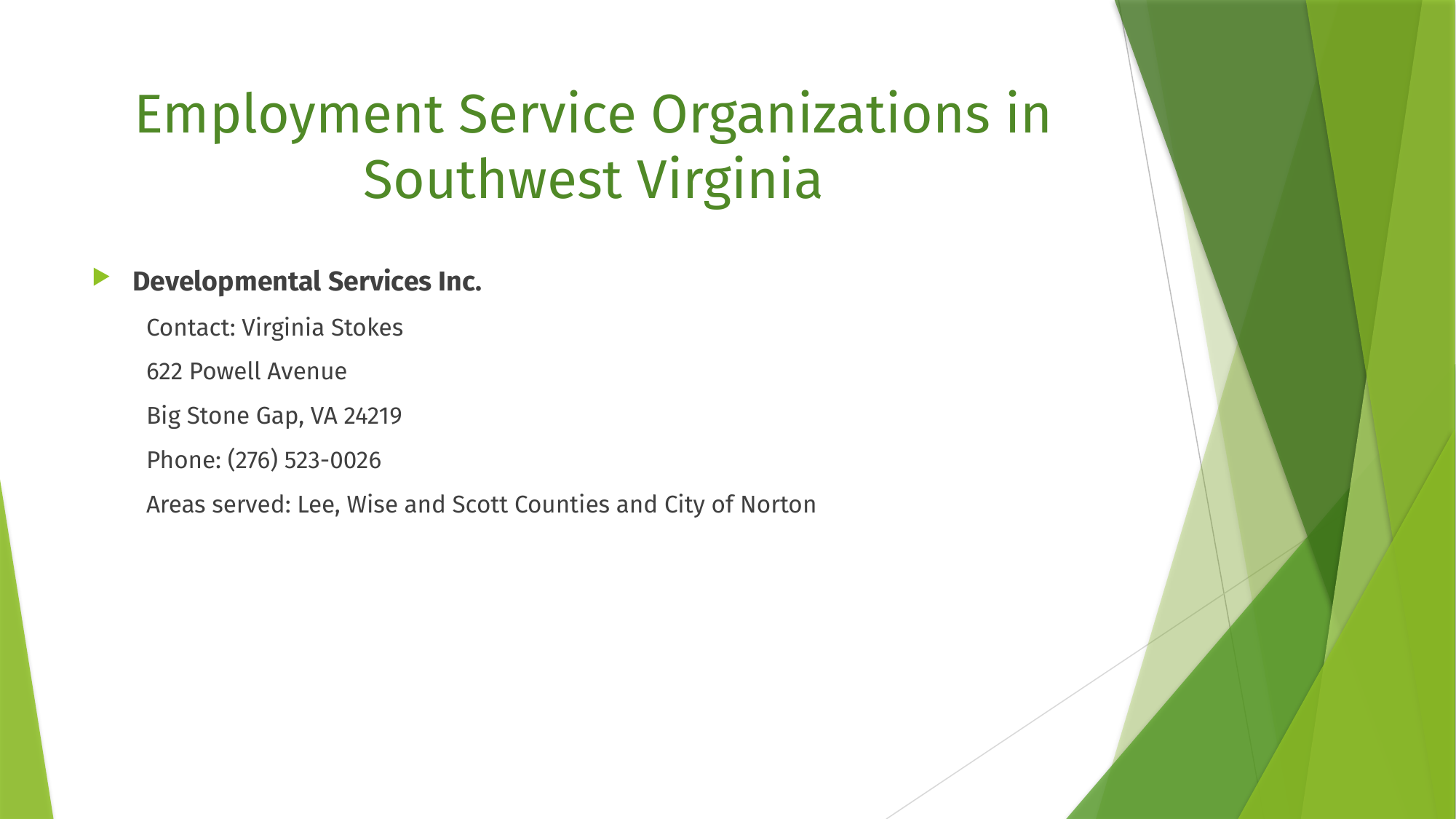

# Employment Service Organizations in Southwest Virginia
Developmental Services Inc.
Contact: Virginia Stokes
622 Powell Avenue
Big Stone Gap, VA 24219
Phone: (276) 523-0026
Areas served: Lee, Wise and Scott Counties and City of Norton